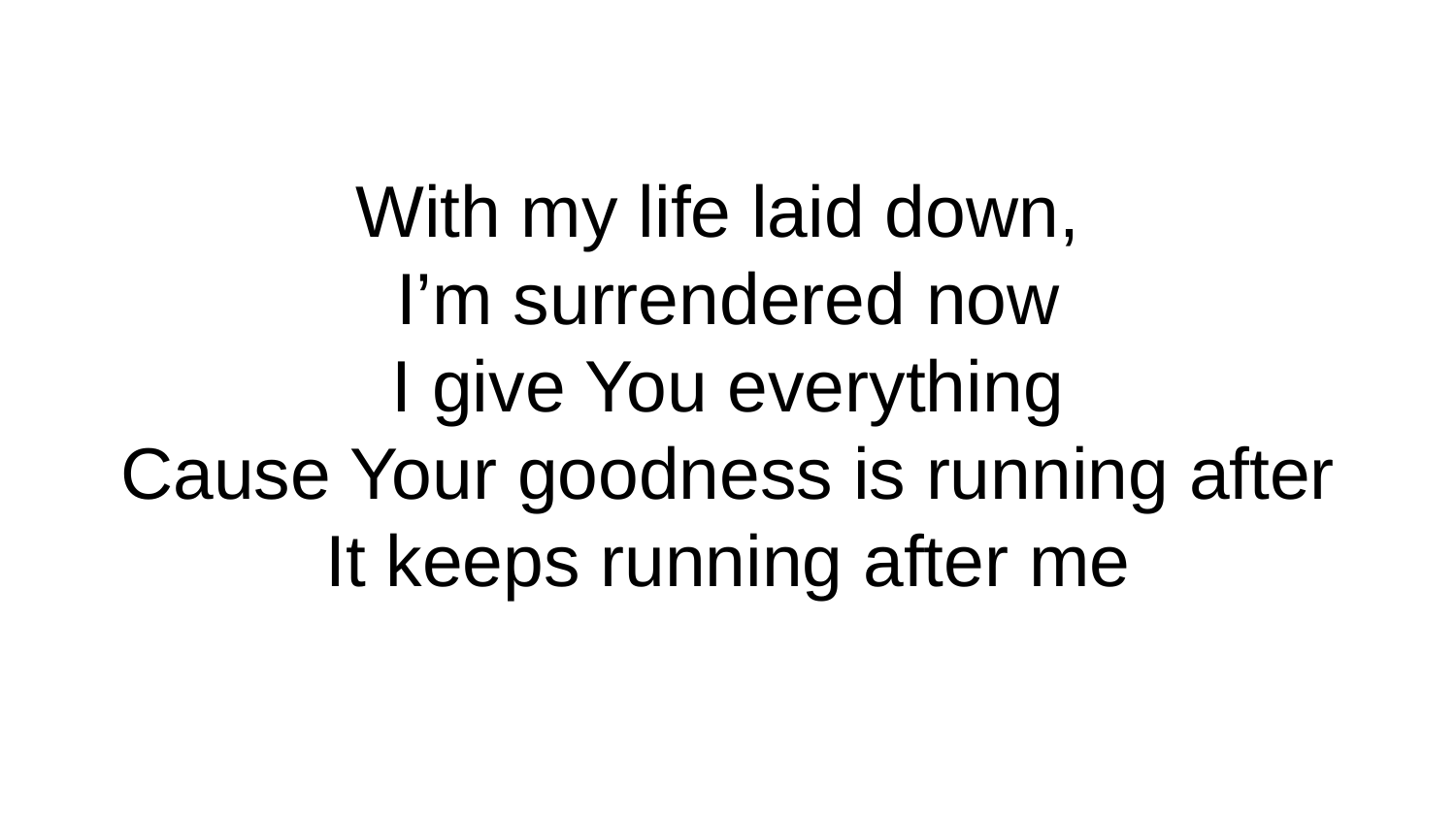

With my life laid down,
I’m surrendered now
I give You everything
Cause Your goodness is running after
It keeps running after me